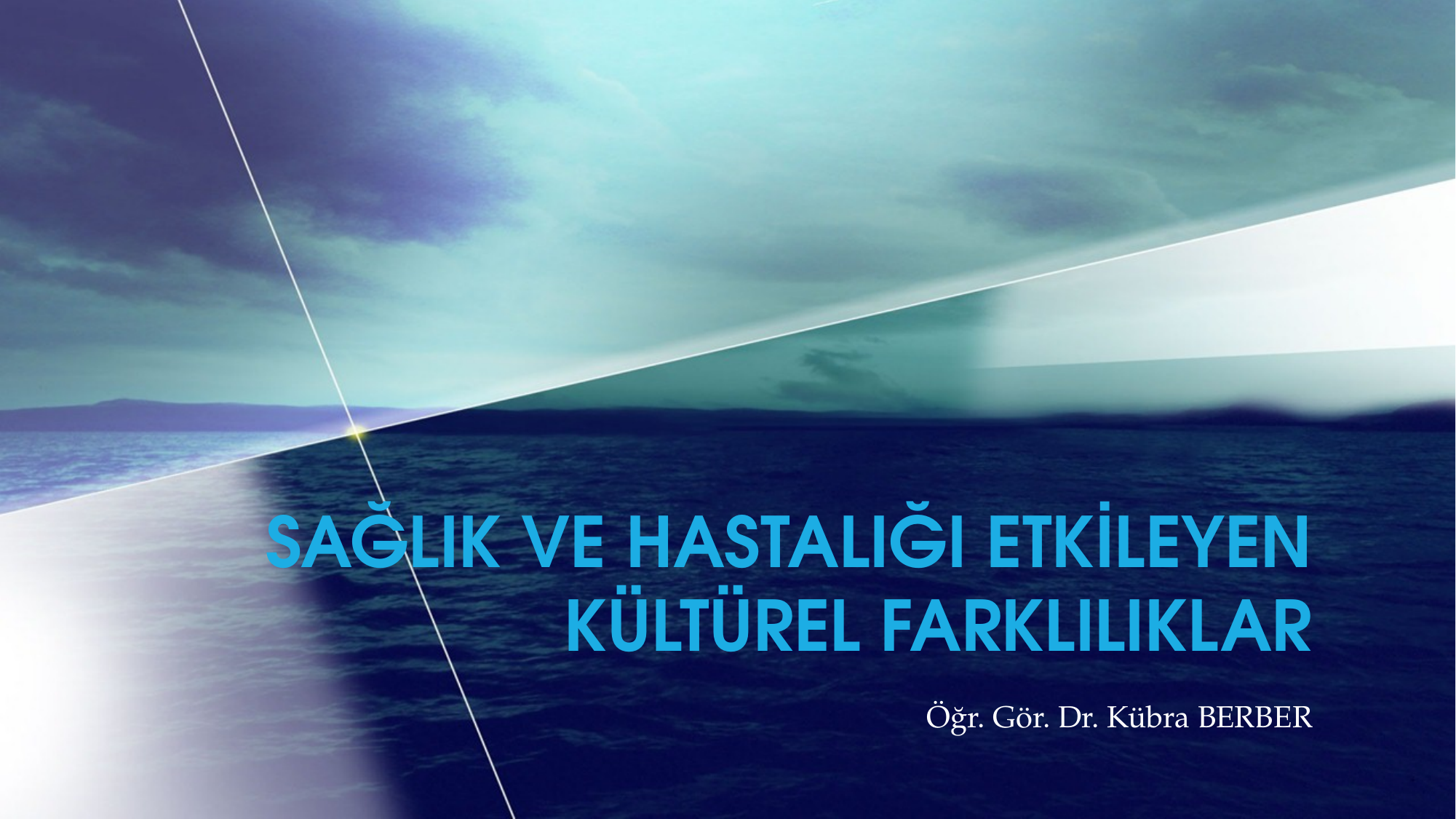

# Sağlık ve Hastalığı Etkileyen Kültürel Farklılıklar
Öğr. Gör. Dr. Kübra BERBER